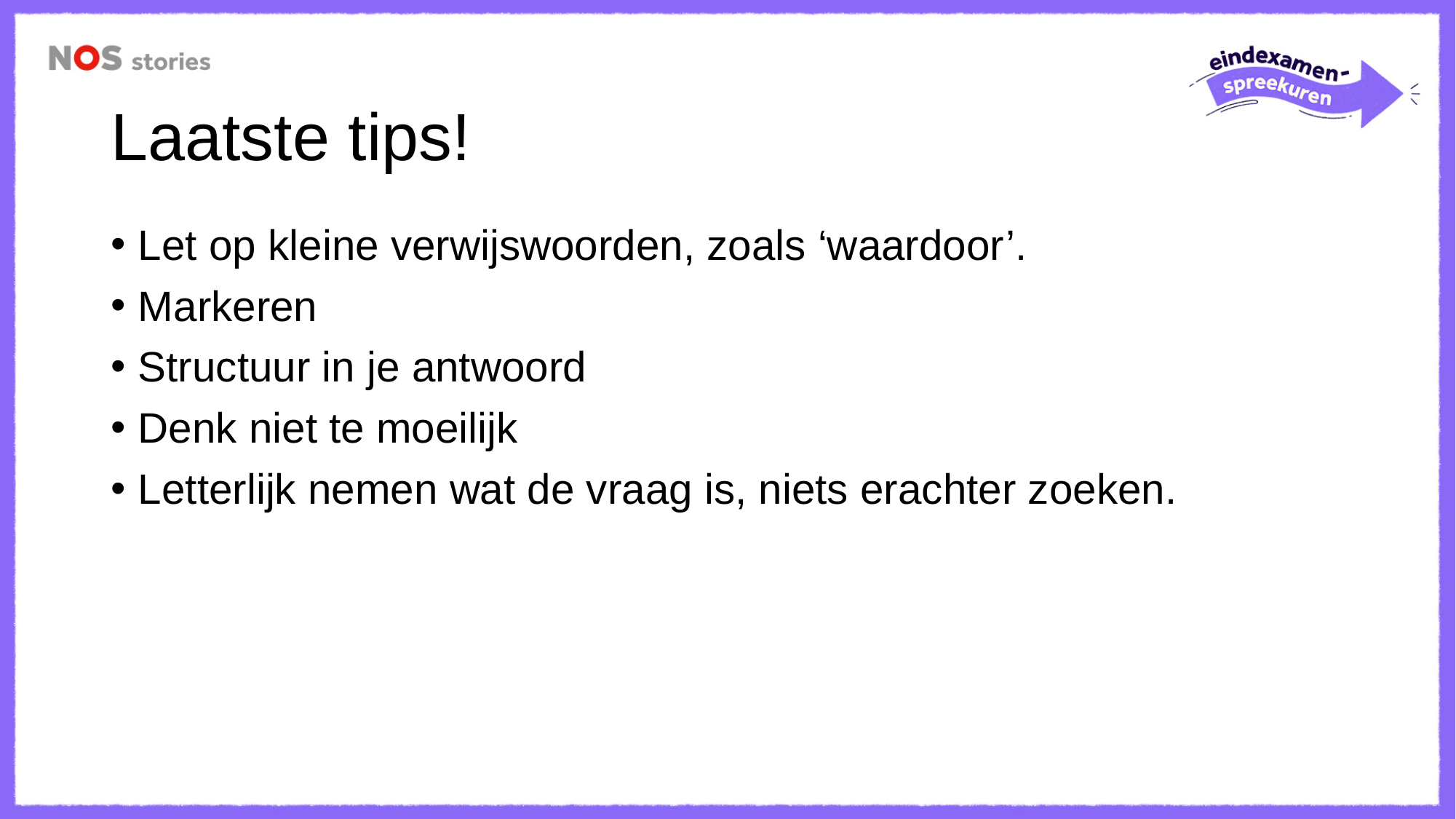

# Laatste tips!
Let op kleine verwijswoorden, zoals ‘waardoor’.
Markeren
Structuur in je antwoord
Denk niet te moeilijk
Letterlijk nemen wat de vraag is, niets erachter zoeken.